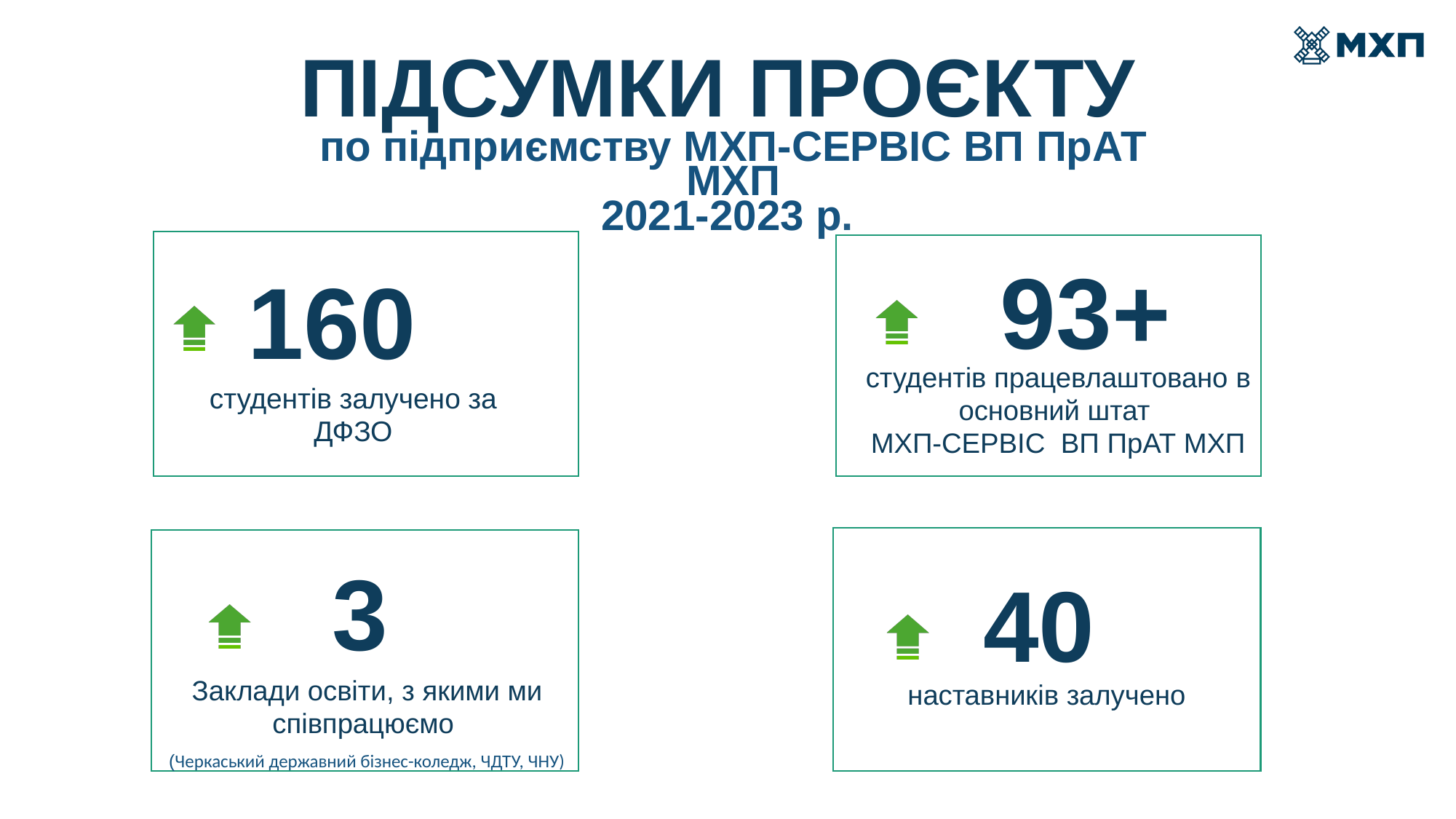

ПІДСУМКИ ПРОЄКТУ
по підприємству МХП-СЕРВІС ВП ПрАТ МХП
2021-2023 р.

160

студентів залучено за ДФЗО

93+

студентів працевлаштовано в основний штат
МХП-СЕРВІС  ВП ПрАТ МХП

40

наставників залучено

3

Заклади освіти, з якими ми співпрацюємо
(Черкаський державний бізнес-коледж, ЧДТУ, ЧНУ)